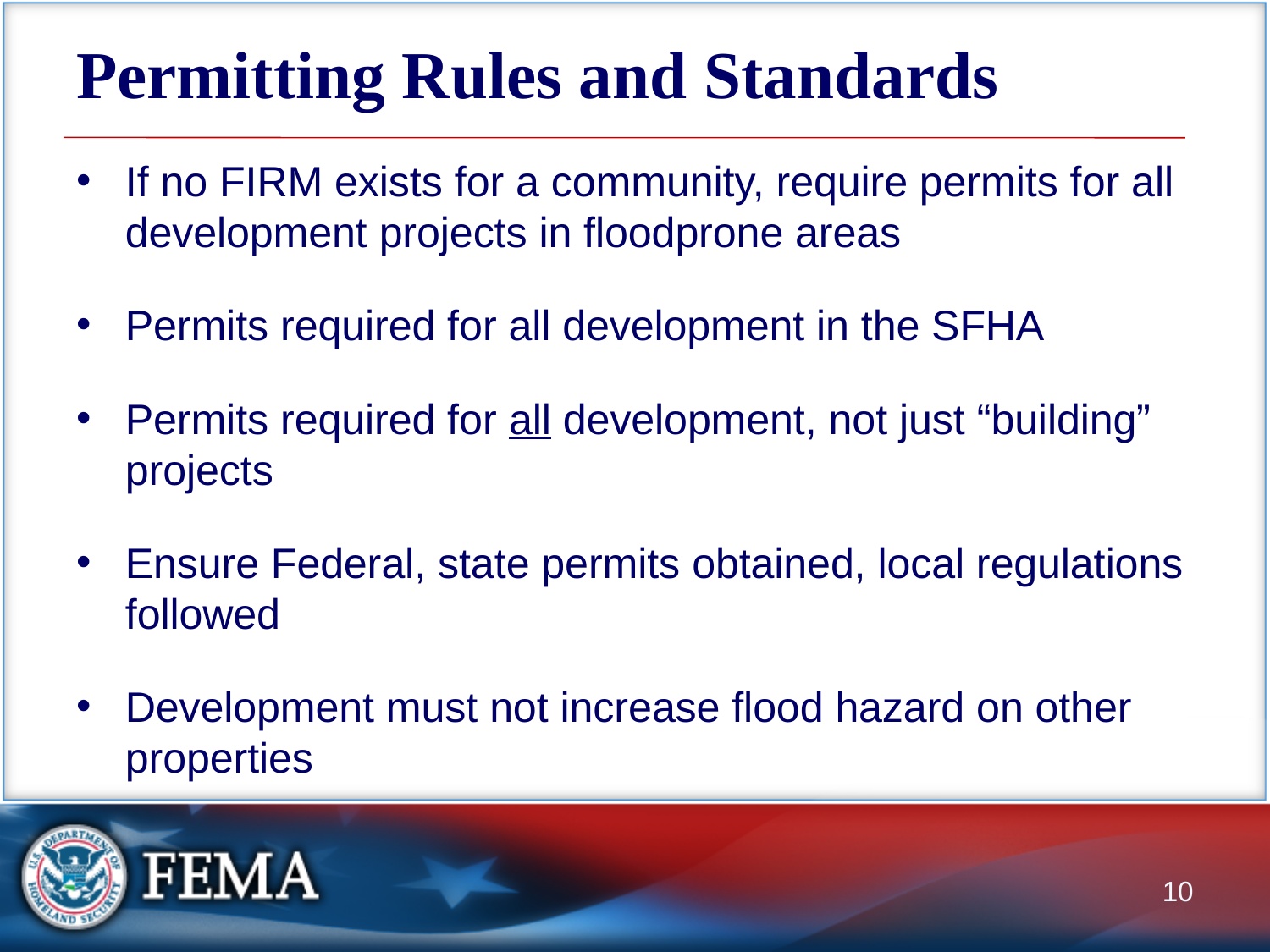

# Permitting Rules and Standards
If no FIRM exists for a community, require permits for all development projects in floodprone areas
Permits required for all development in the SFHA
Permits required for all development, not just “building” projects
Ensure Federal, state permits obtained, local regulations followed
Development must not increase flood hazard on other properties
10